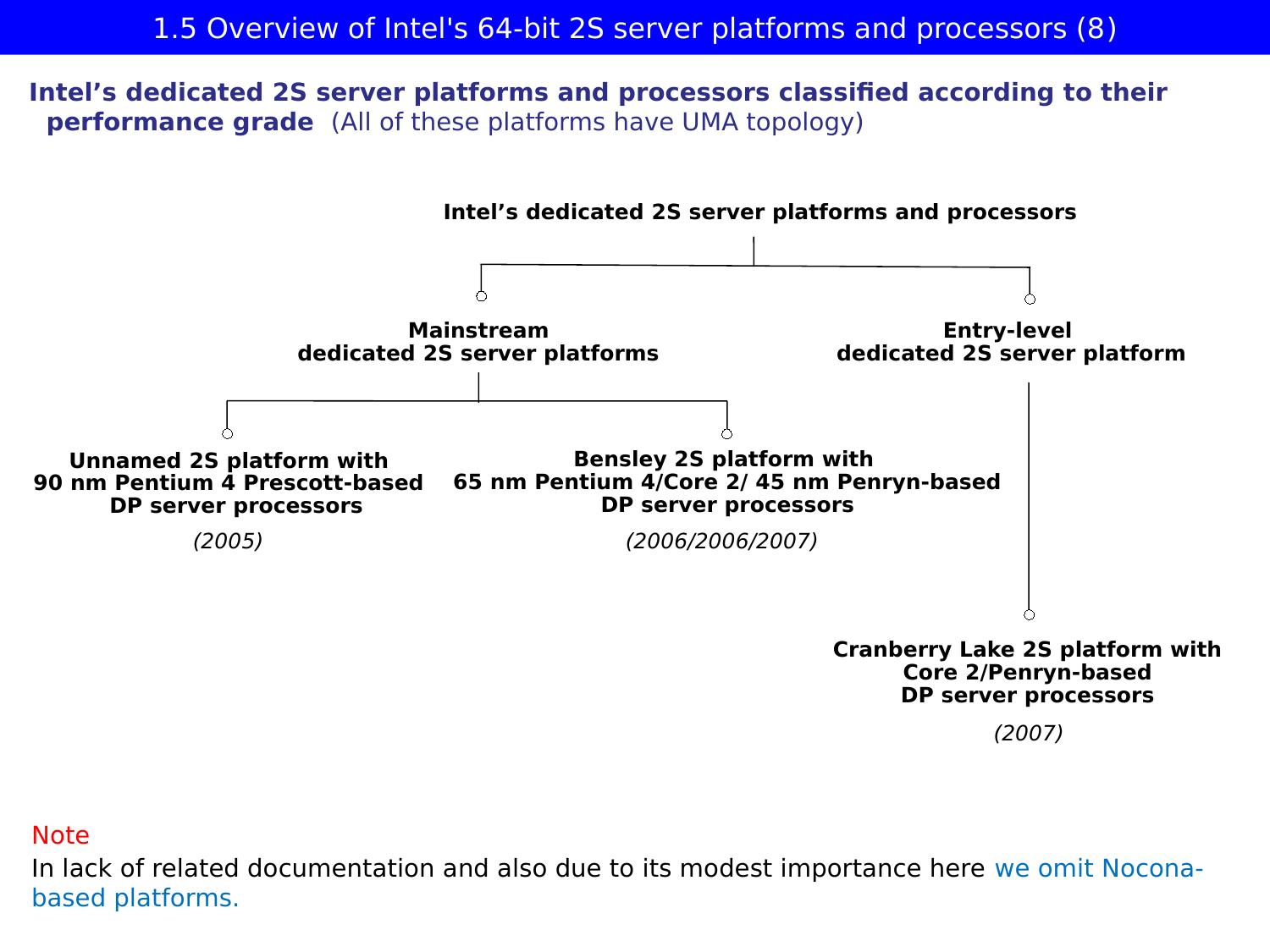

# 1.5 Overview of Intel's 64-bit 2S server platforms and processors (8)
Intel’s dedicated 2S server platforms and processors classified according to their
  performance grade  (All of these platforms have UMA topology)
Intel’s dedicated 2S server platforms and processors

Mainstream
 dedicated 2S server platforms
Entry-level
 dedicated 2S server platform

Bensley 2S platform with
 65 nm Pentium 4/Core 2/ 45 nm Penryn-based
 DP server processors
Unnamed 2S platform with
90 nm Pentium 4 Prescott-based
  DP server processors
(2005)
(2006/2006/2007)

Cranberry Lake 2S platform with
Core 2/Penryn-based
DP server processors
(2007)
Note
In lack of related documentation and also due to its modest importance here we omit Nocona-based platforms.